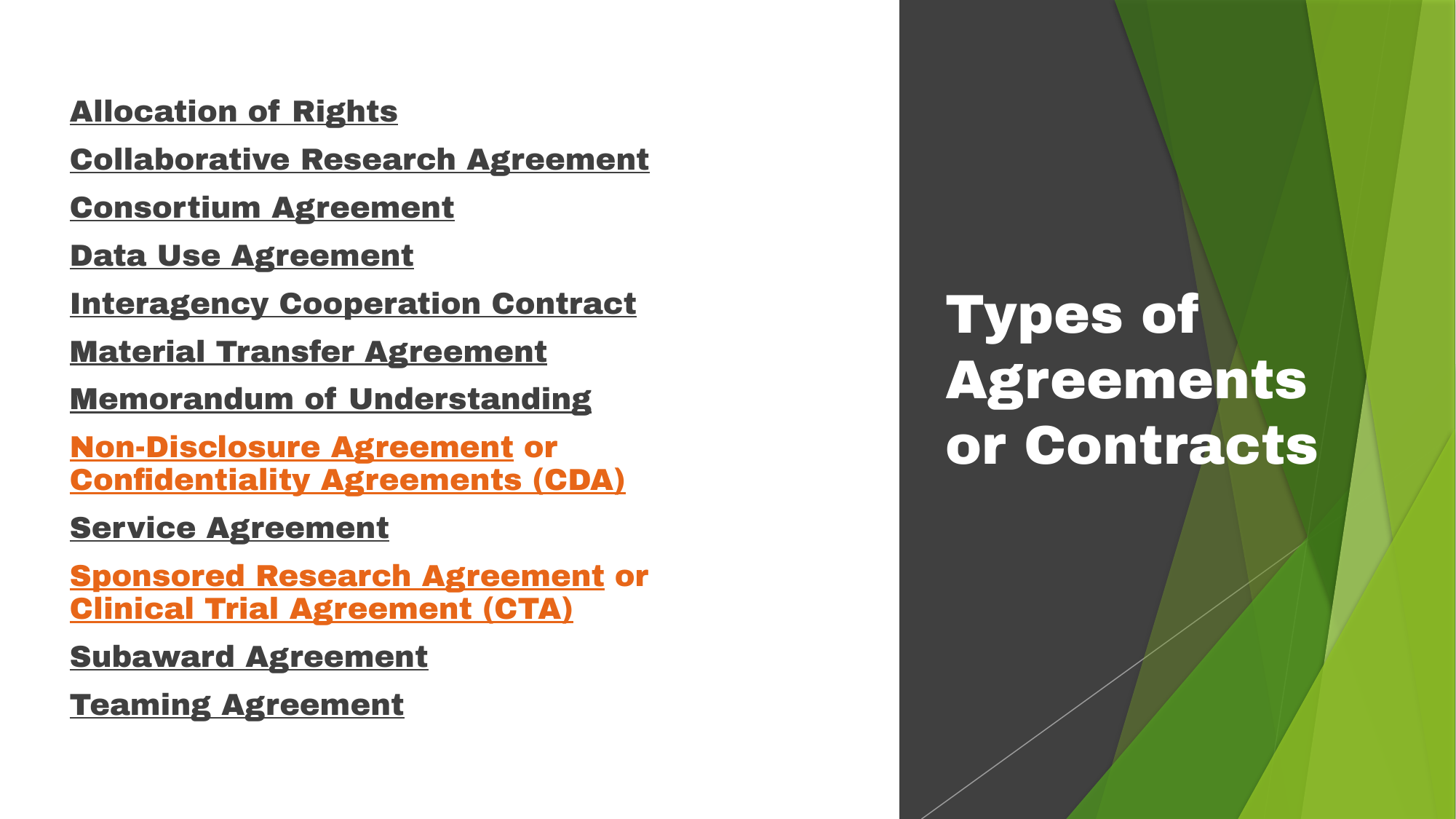

Allocation of Rights
Collaborative Research Agreement
Consortium Agreement
Data Use Agreement
Interagency Cooperation Contract
Material Transfer Agreement
Memorandum of Understanding
Non-Disclosure Agreement or Confidentiality Agreements (CDA)
Service Agreement
Sponsored Research Agreement or Clinical Trial Agreement (CTA)
Subaward Agreement
Teaming Agreement

# Types of Agreements or Contracts